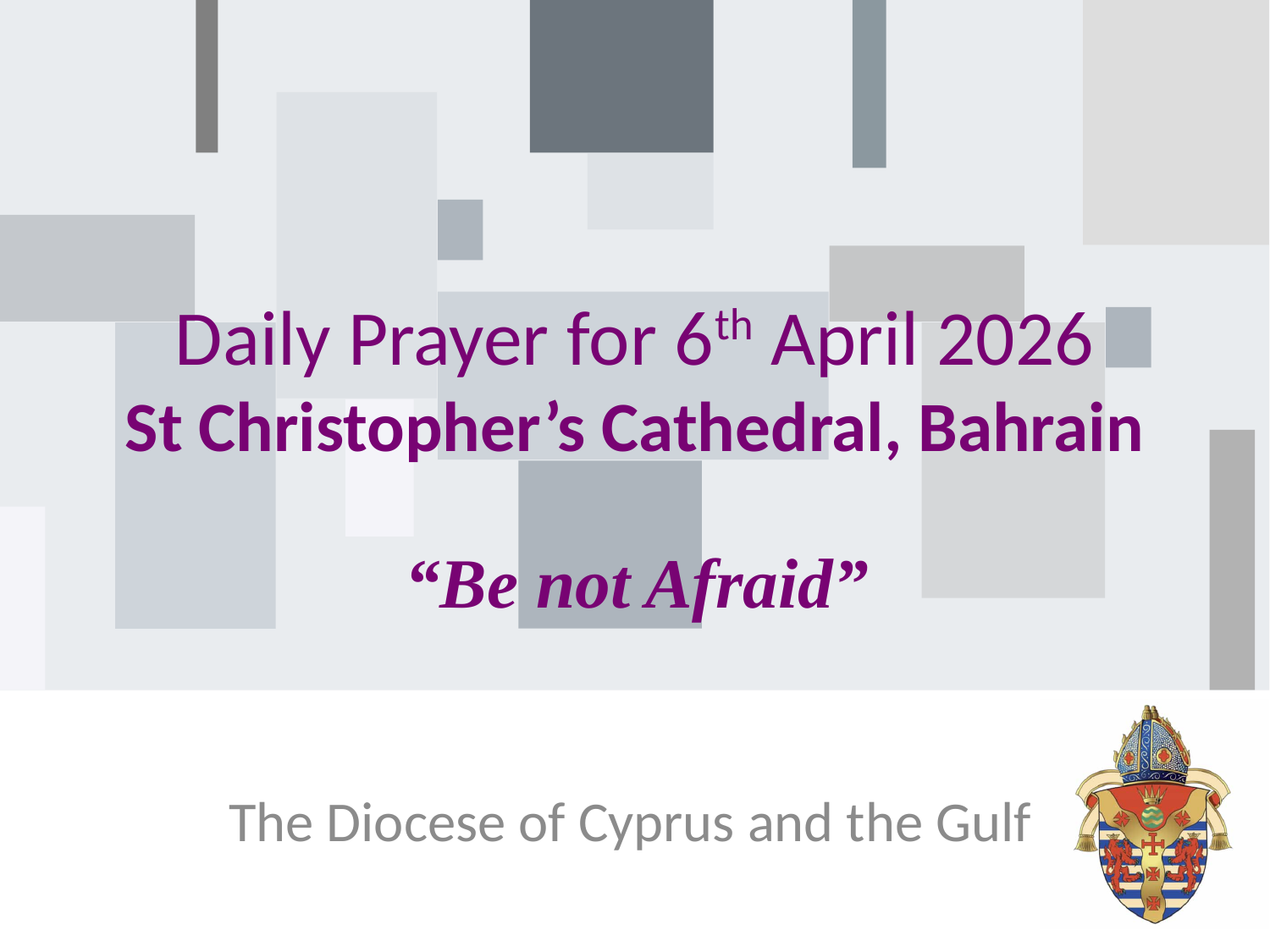

# Daily Prayer for 6th April 2026 St Christopher’s Cathedral, Bahrain
“Be not Afraid”